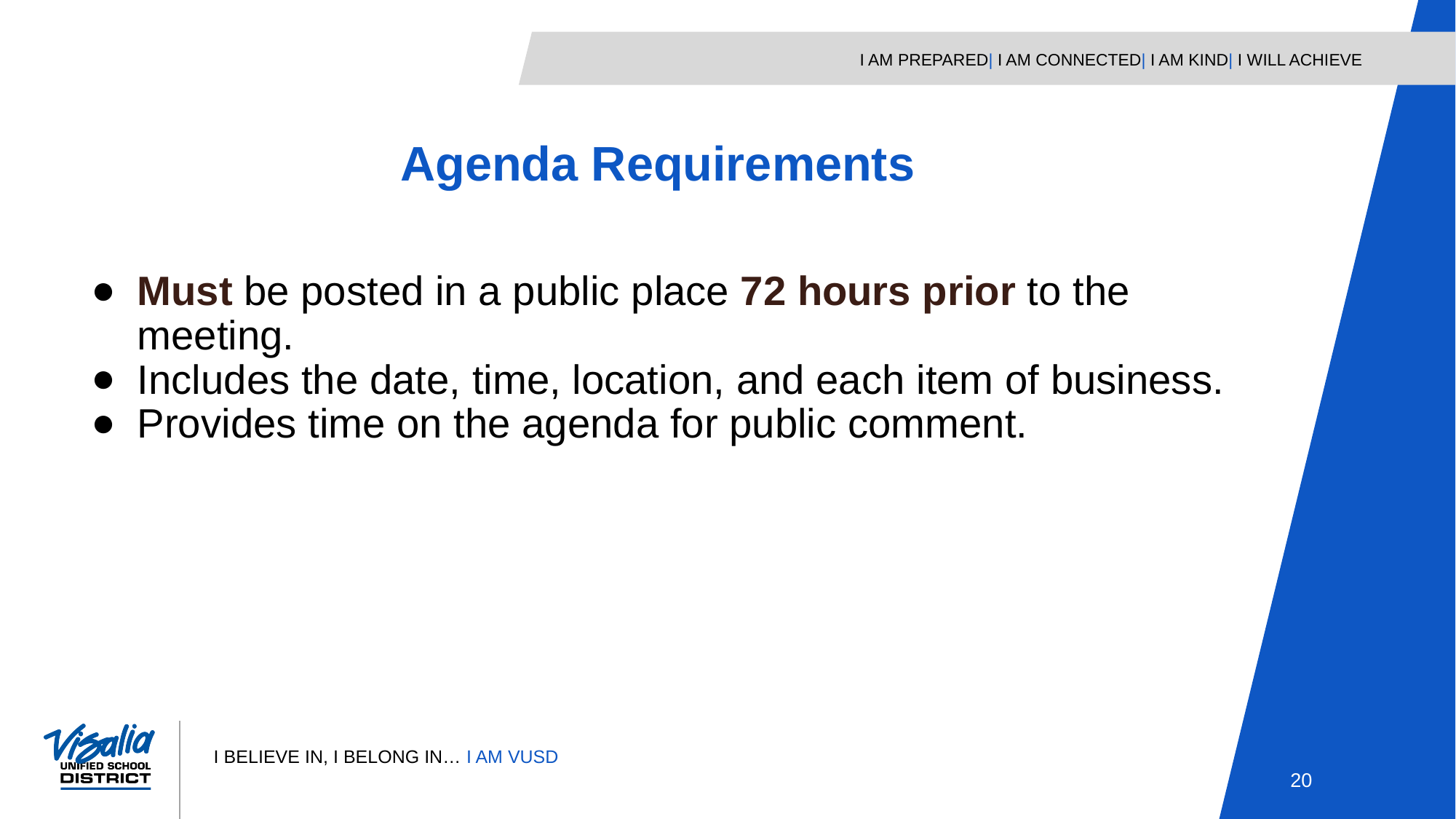

Agenda Requirements

Must be posted in a public place 72 hours prior to the meeting.
Includes the date, time, location, and each item of business.
Provides time on the agenda for public comment.

20